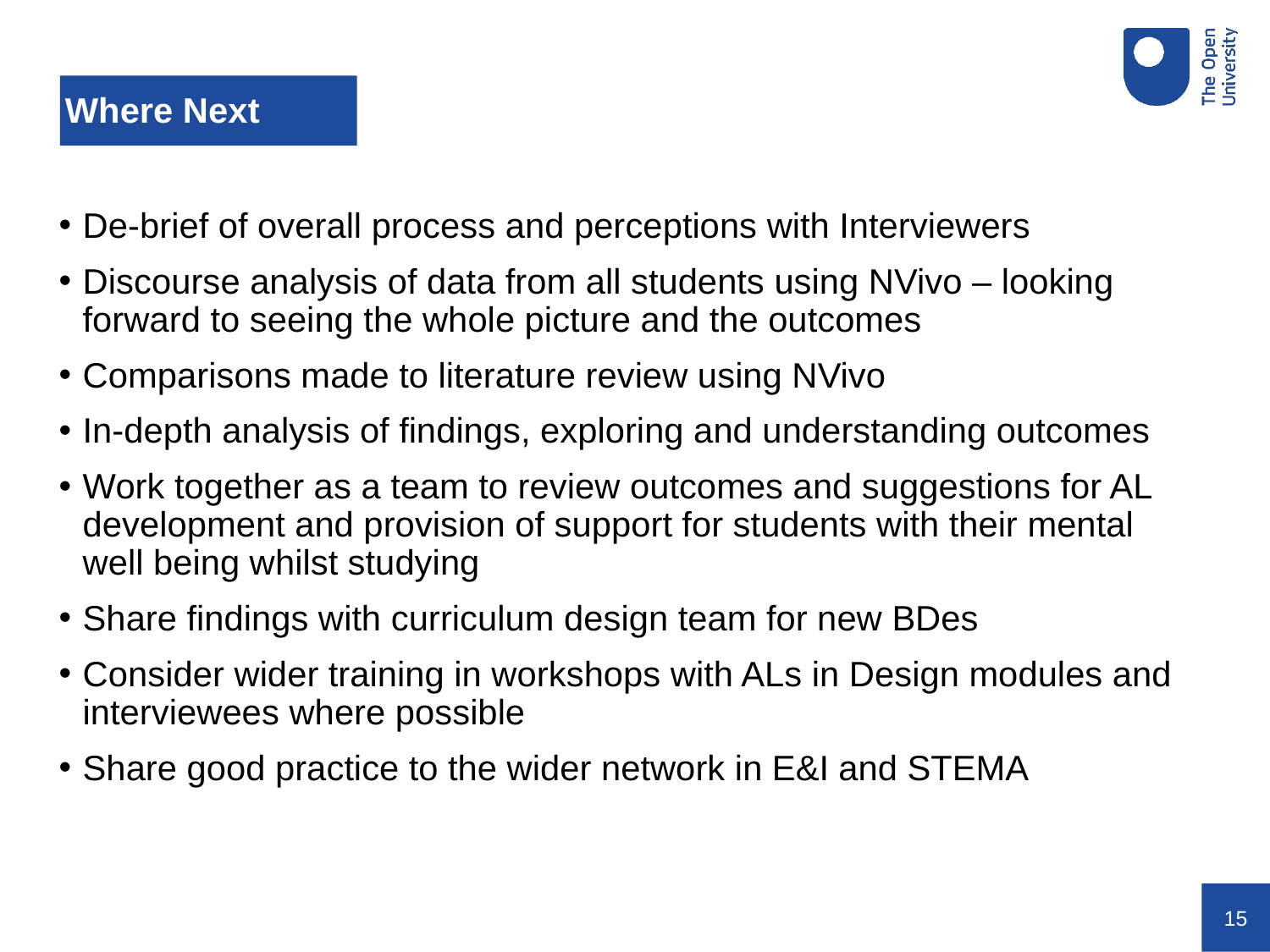

# Where Next

De-brief of overall process and perceptions with Interviewers
Discourse analysis of data from all students using NVivo – looking forward to seeing the whole picture and the outcomes
Comparisons made to literature review using NVivo
In-depth analysis of findings, exploring and understanding outcomes
Work together as a team to review outcomes and suggestions for AL development and provision of support for students with their mental well being whilst studying
Share findings with curriculum design team for new BDes
Consider wider training in workshops with ALs in Design modules and interviewees where possible
Share good practice to the wider network in E&I and STEMA